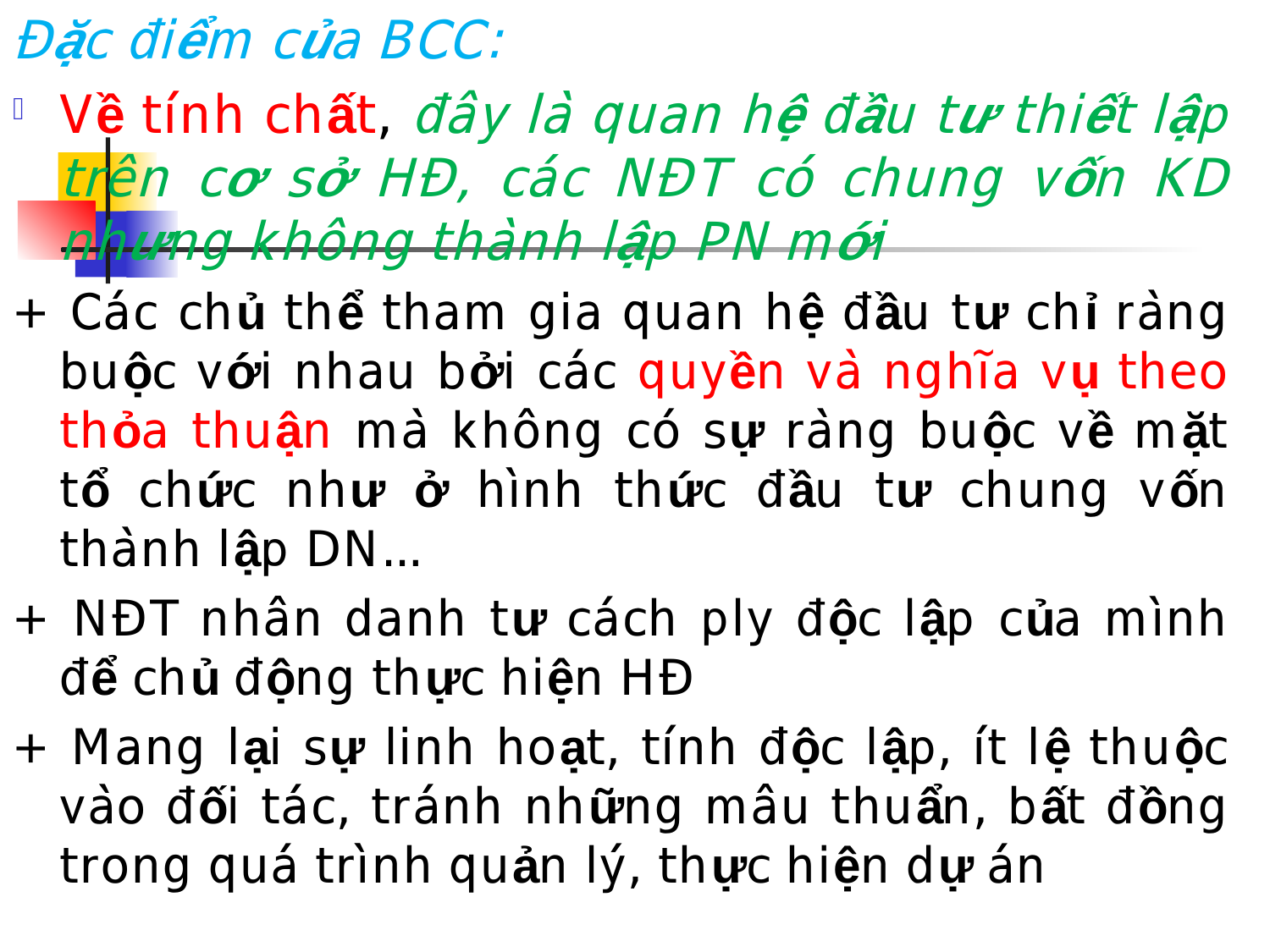

Đặc điểm của BCC:
Về tính chất, đây là quan hệ đầu tư thiết lập trên cơ sở HĐ, các NĐT có chung vốn KD nhưng không thành lập PN mới
+ Các chủ thể tham gia quan hệ đầu tư chỉ ràng buộc với nhau bởi các quyền và nghĩa vụ theo thỏa thuận mà không có sự ràng buộc về mặt tổ chức như ở hình thức đầu tư chung vốn thành lập DN…
+ NĐT nhân danh tư cách ply độc lập của mình để chủ động thực hiện HĐ
+ Mang lại sự linh hoạt, tính độc lập, ít lệ thuộc vào đối tác, tránh những mâu thuẩn, bất đồng trong quá trình quản lý, thực hiện dự án

#